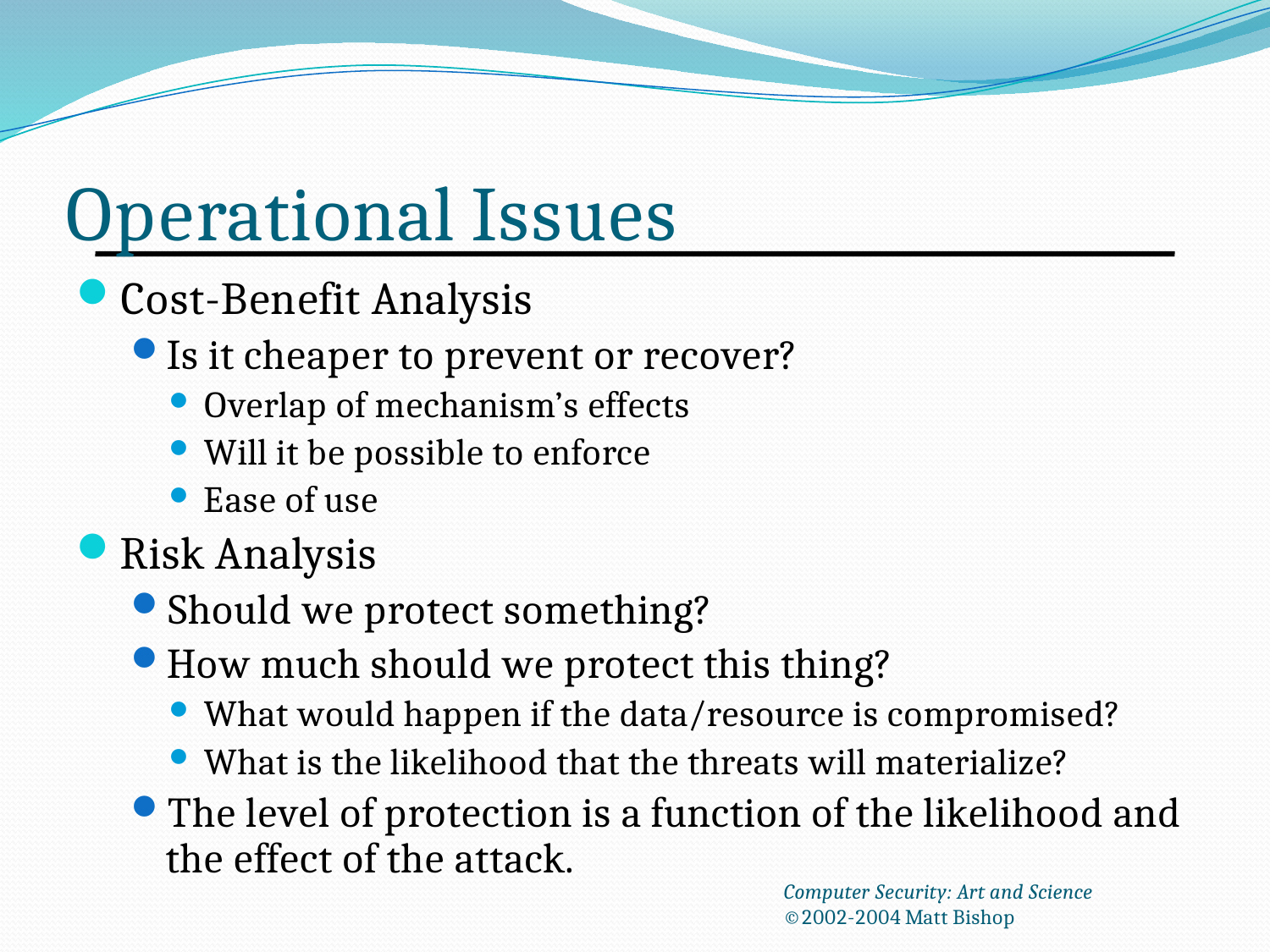

# Operational Issues
Cost-Benefit Analysis
Is it cheaper to prevent or recover?
Overlap of mechanism’s effects
Will it be possible to enforce
Ease of use
Risk Analysis
Should we protect something?
How much should we protect this thing?
What would happen if the data/resource is compromised?
What is the likelihood that the threats will materialize?
The level of protection is a function of the likelihood and the effect of the attack.
Computer Security: Art and Science
©2002-2004 Matt Bishop